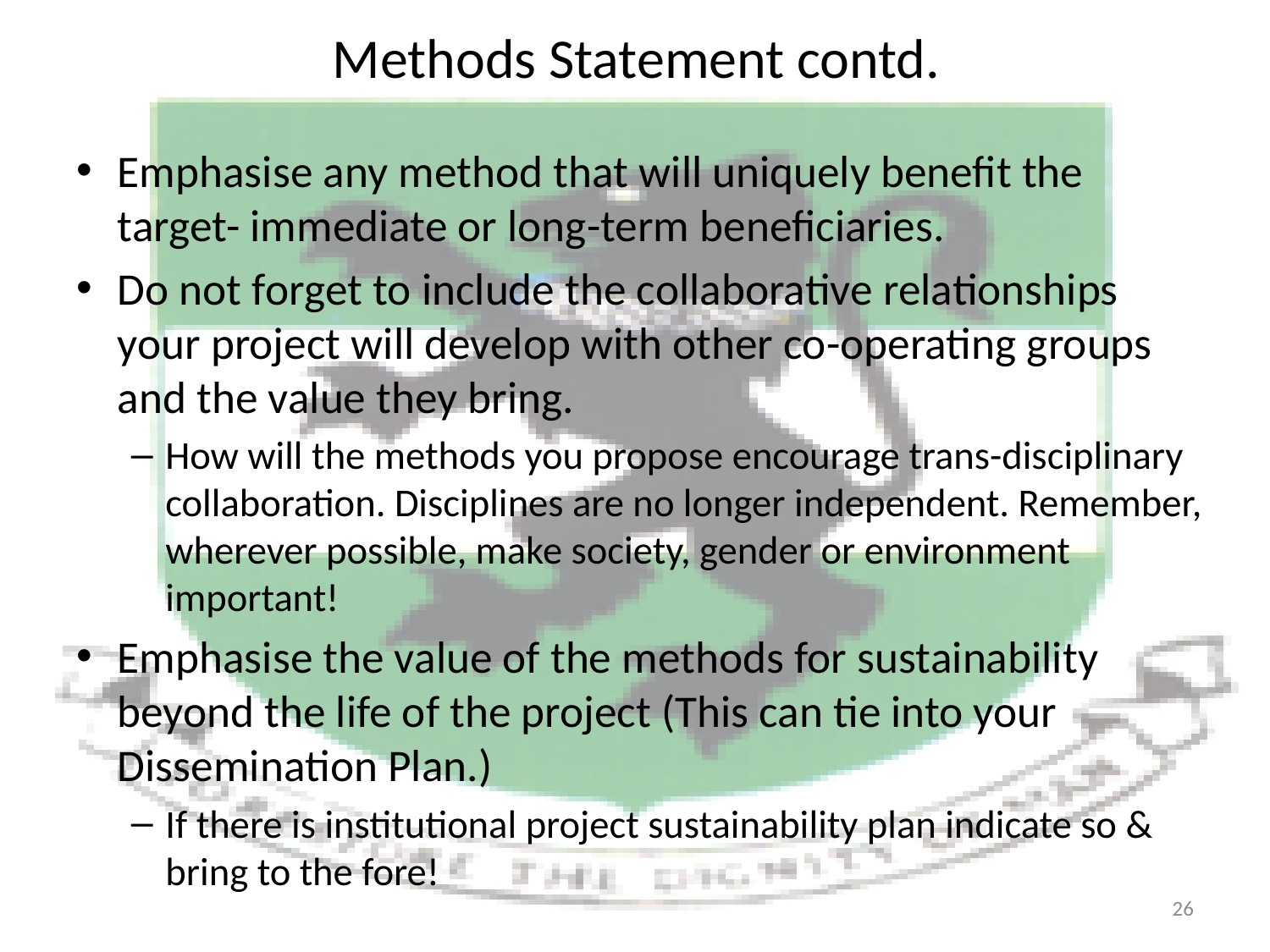

# Methods Statement contd.
Emphasise any method that will uniquely benefit the target- immediate or long-term beneficiaries.
Do not forget to include the collaborative relationships your project will develop with other co-operating groups and the value they bring.
How will the methods you propose encourage trans-disciplinary collaboration. Disciplines are no longer independent. Remember, wherever possible, make society, gender or environment important!
Emphasise the value of the methods for sustainability beyond the life of the project (This can tie into your Dissemination Plan.)
If there is institutional project sustainability plan indicate so & bring to the fore!
26